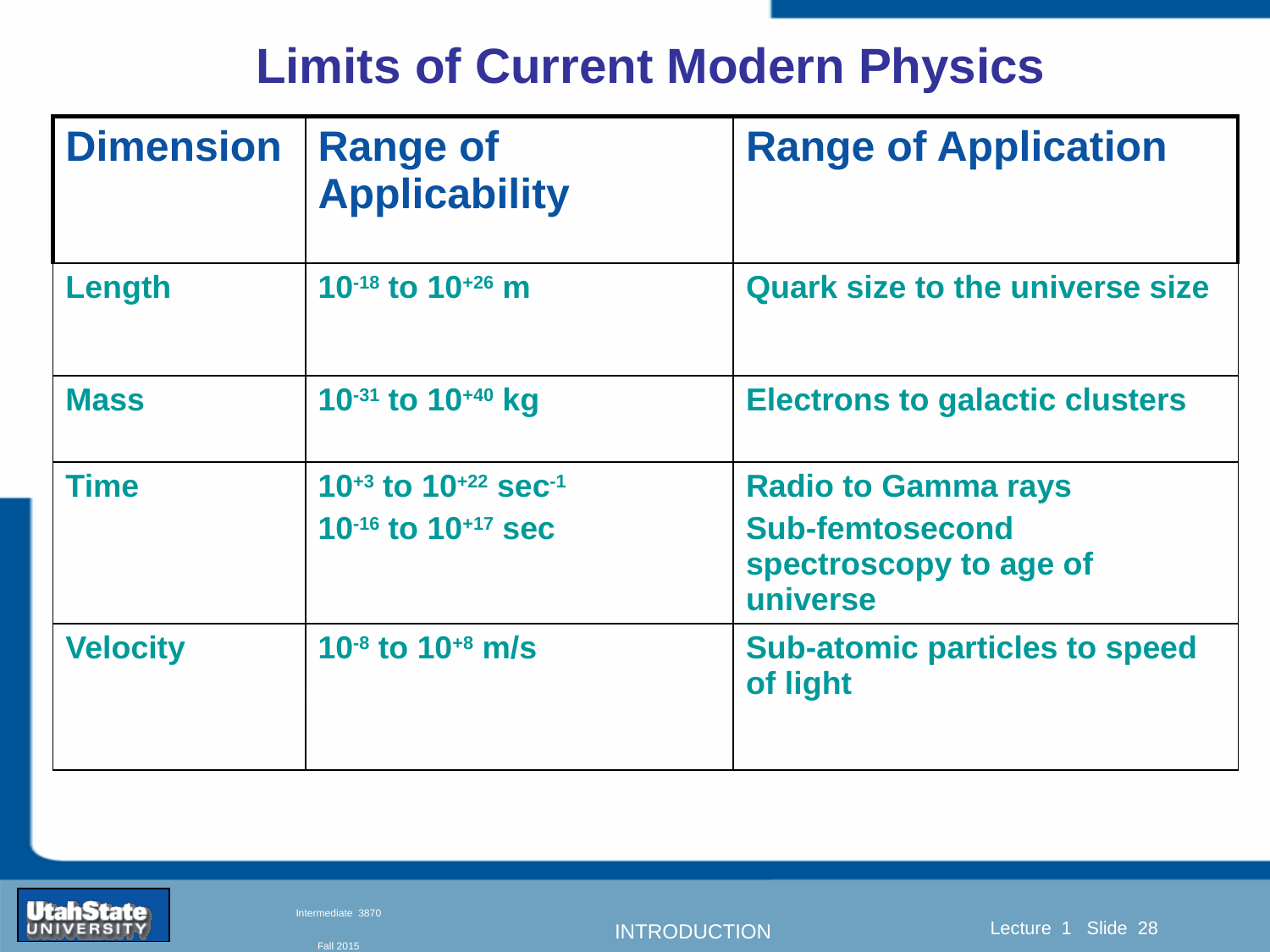

# Limits of Current Modern Physics
| Dimension | Range of Applicability | Range of Application |
| --- | --- | --- |
| Length | 10-18 to 10+26 m | Quark size to the universe size |
| Mass | 10-31 to 10+40 kg | Electrons to galactic clusters |
| Time | 10+3 to 10+22 sec-1 10-16 to 10+17 sec | Radio to Gamma rays Sub-femtosecond spectroscopy to age of universe |
| Velocity | 10-8 to 10+8 m/s | Sub-atomic particles to speed of light |